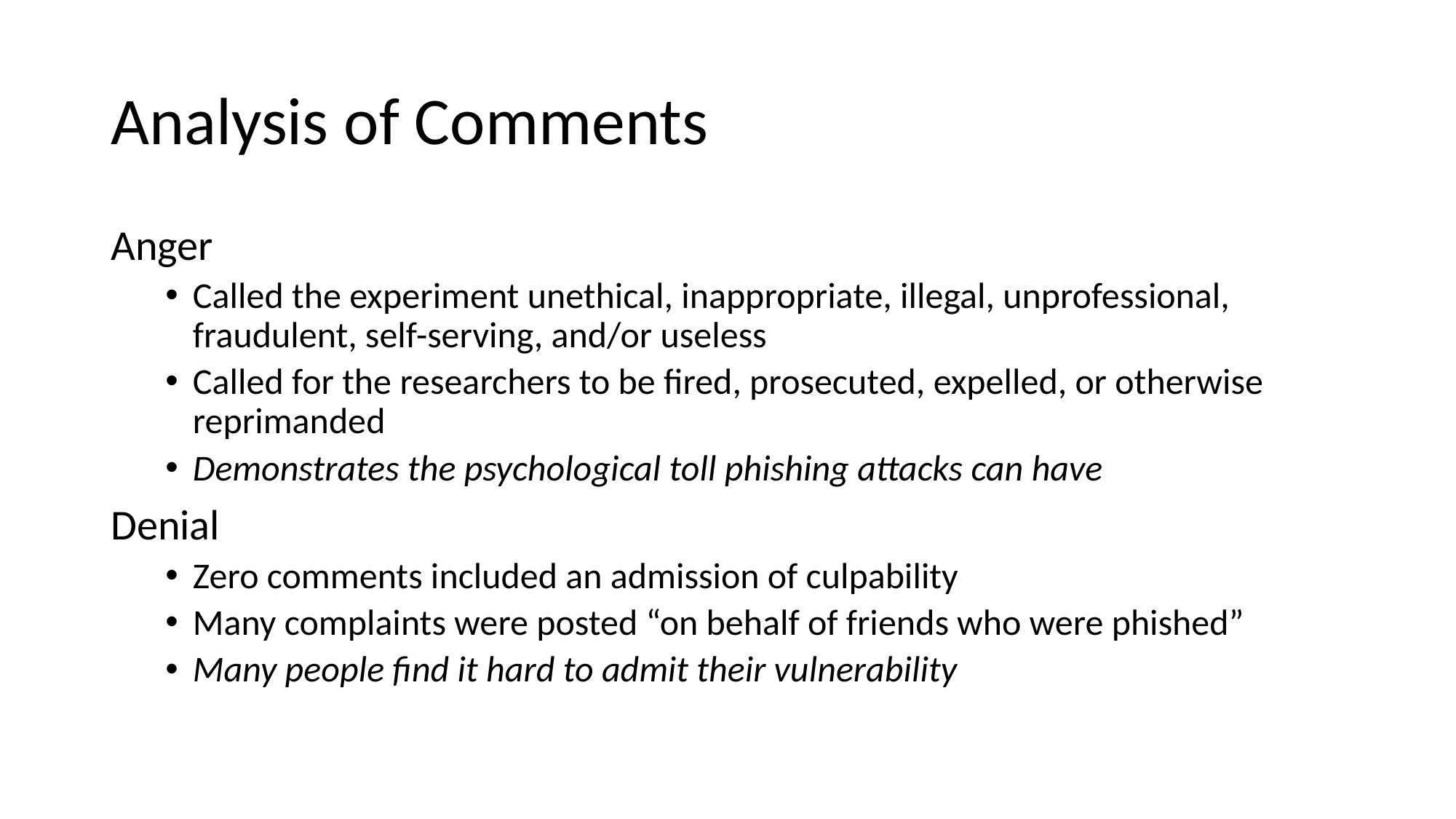

# Analysis of Comments
Anger
Called the experiment unethical, inappropriate, illegal, unprofessional, fraudulent, self-serving, and/or useless
Called for the researchers to be fired, prosecuted, expelled, or otherwise reprimanded
Demonstrates the psychological toll phishing attacks can have
Denial
Zero comments included an admission of culpability
Many complaints were posted “on behalf of friends who were phished”
Many people find it hard to admit their vulnerability